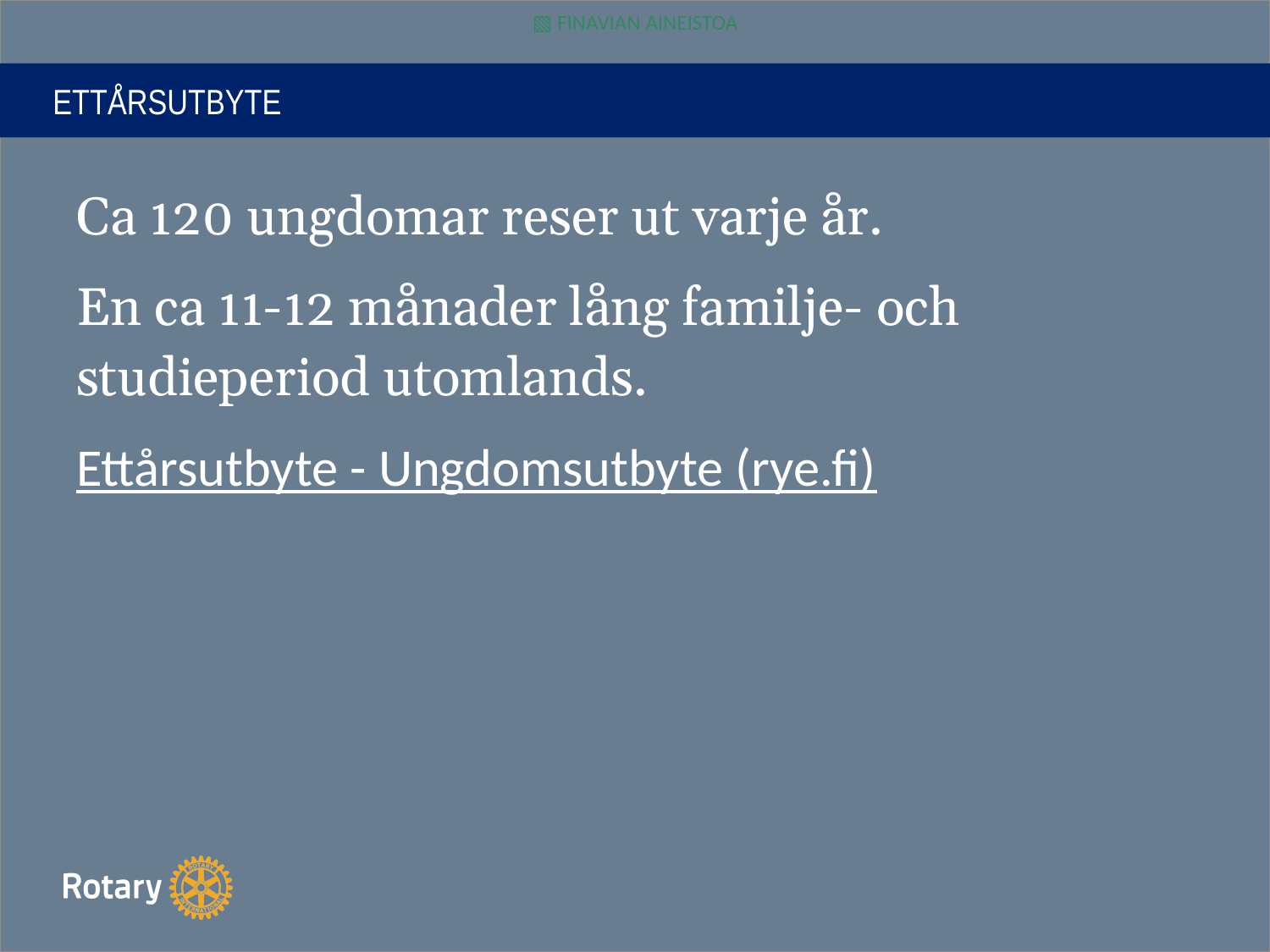

# ETTÅRSUTBYTE
Ca 120 ungdomar reser ut varje år.
En ca 11-12 månader lång familje- och studieperiod utomlands.
Ettårsutbyte - Ungdomsutbyte (rye.fi)